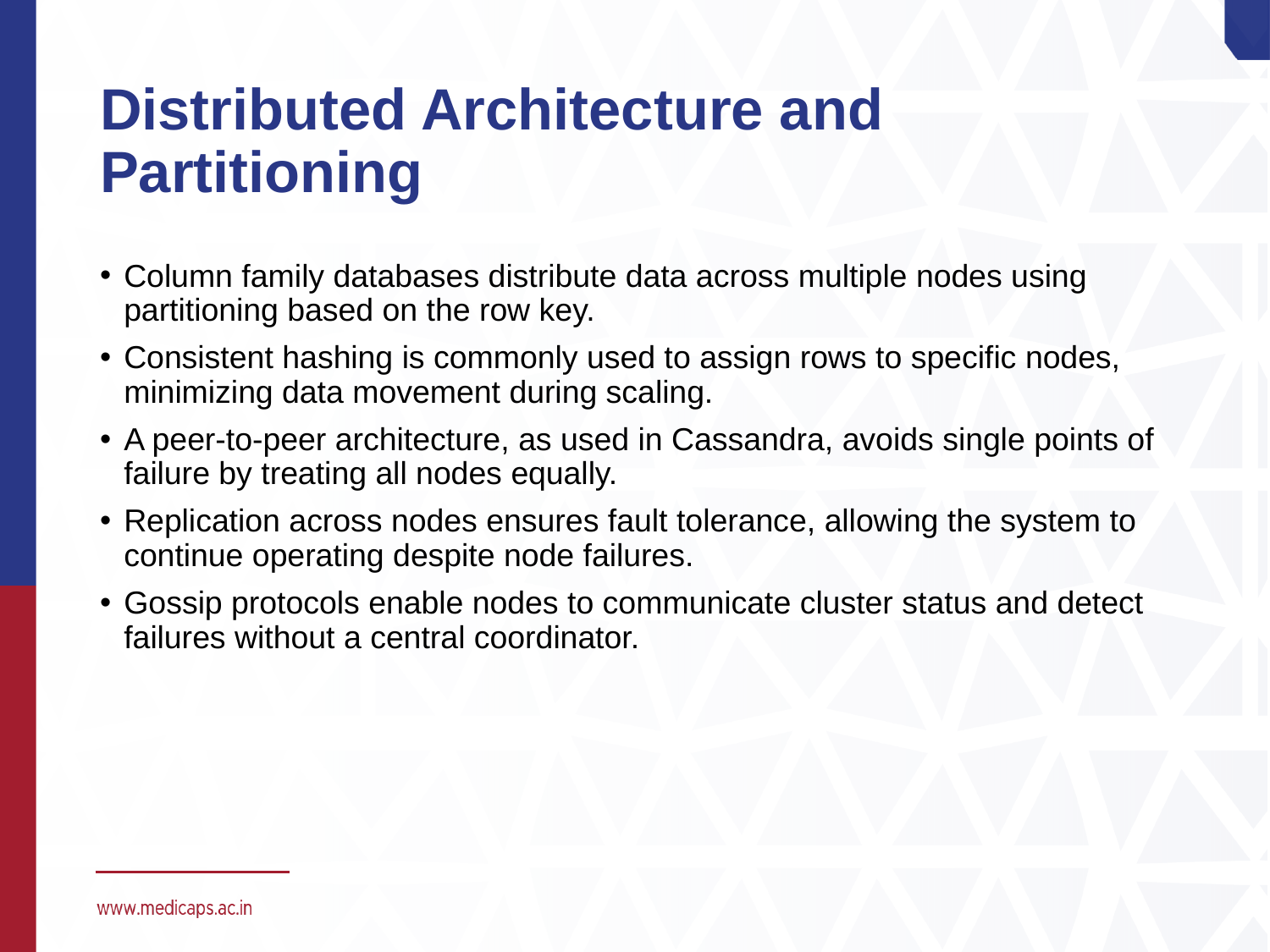

# Distributed Architecture and Partitioning
Column family databases distribute data across multiple nodes using partitioning based on the row key.
Consistent hashing is commonly used to assign rows to specific nodes, minimizing data movement during scaling.
A peer-to-peer architecture, as used in Cassandra, avoids single points of failure by treating all nodes equally.
Replication across nodes ensures fault tolerance, allowing the system to continue operating despite node failures.
Gossip protocols enable nodes to communicate cluster status and detect failures without a central coordinator.